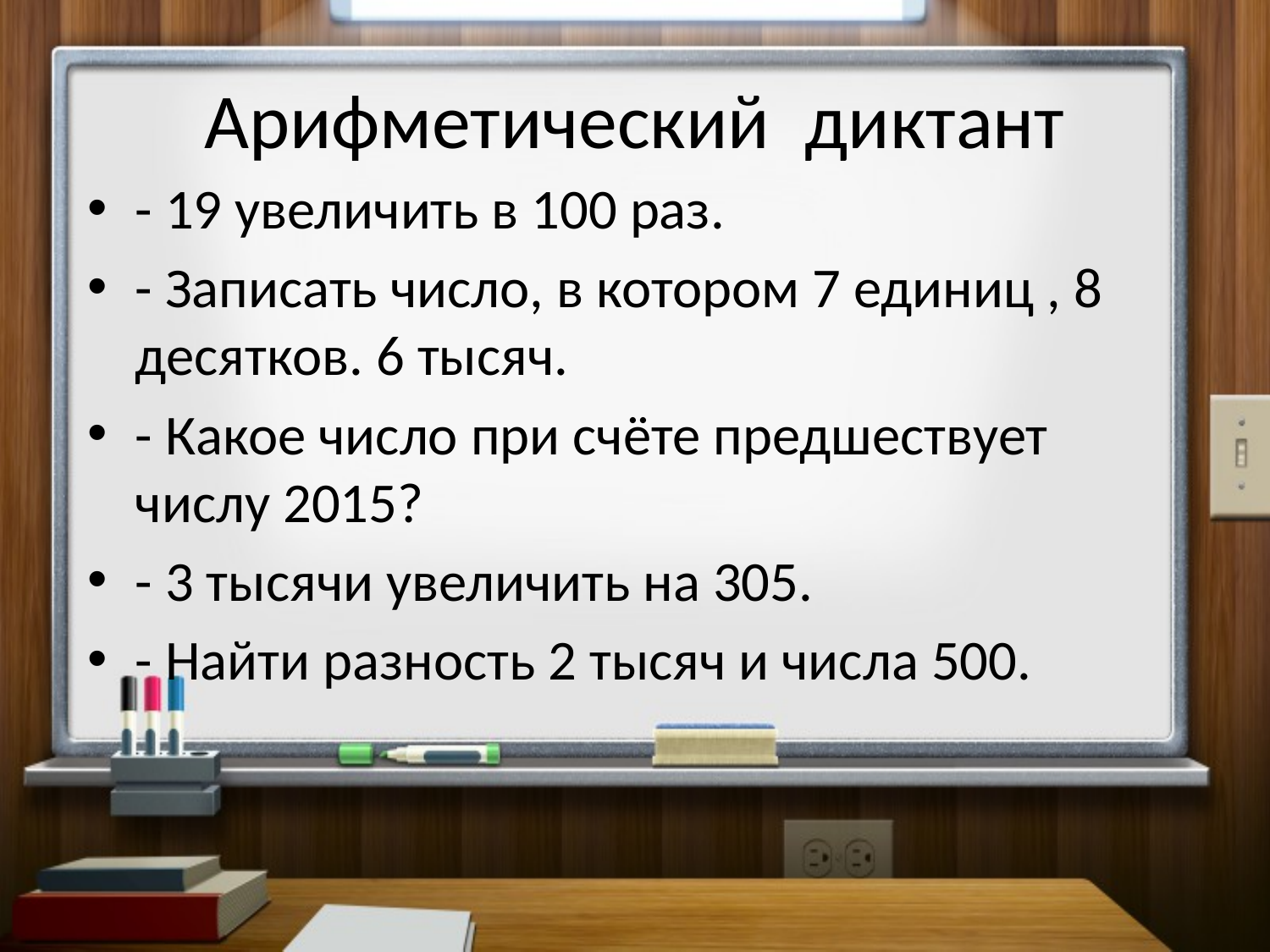

# Арифметический  диктант
- 19 увеличить в 100 раз.
- Записать число, в котором 7 единиц , 8 десятков. 6 тысяч.
- Какое число при счёте предшествует числу 2015?
- 3 тысячи увеличить на 305.
- Найти разность 2 тысяч и числа 500.